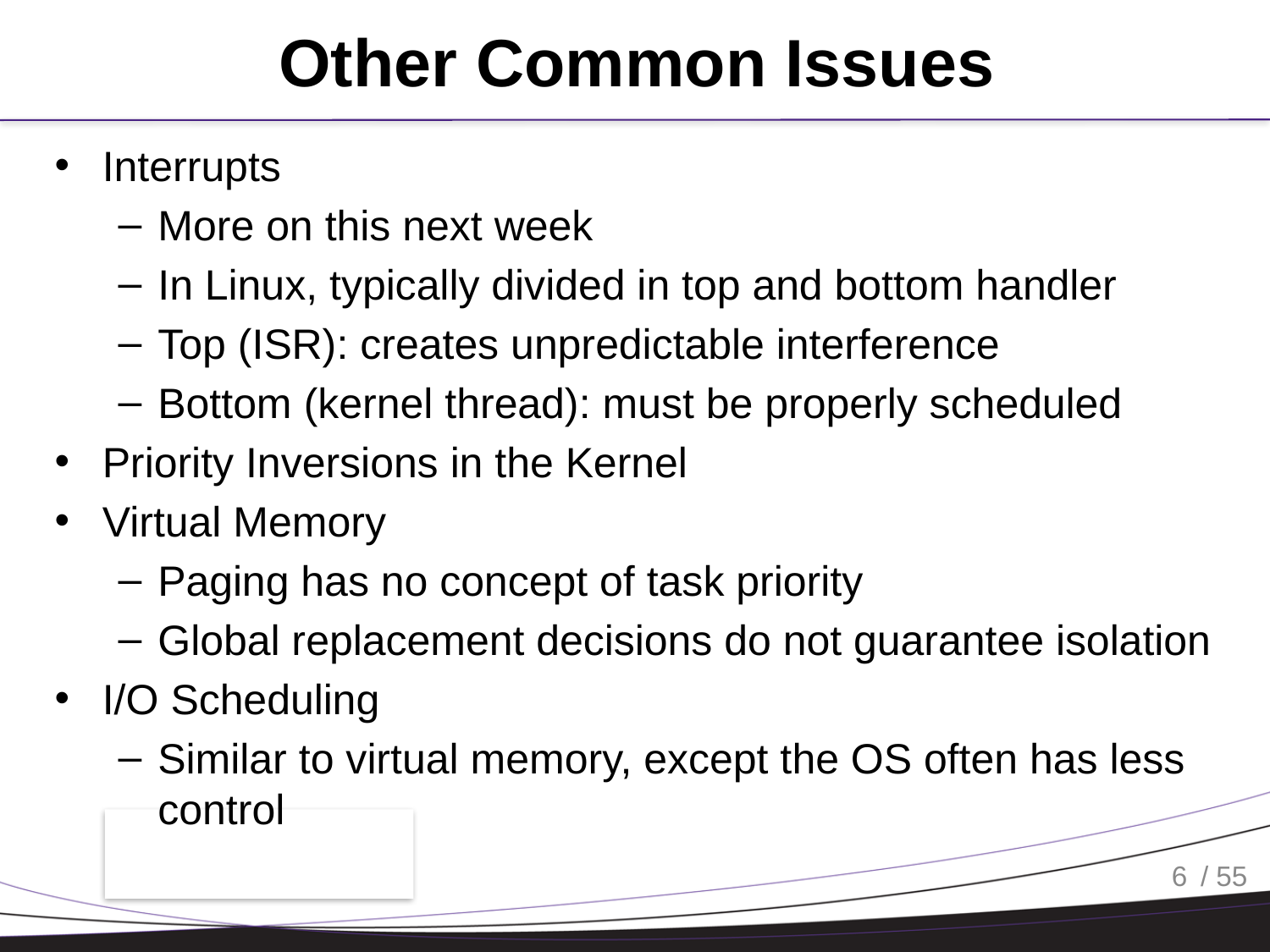

# Other Common Issues
Interrupts
More on this next week
In Linux, typically divided in top and bottom handler
Top (ISR): creates unpredictable interference
Bottom (kernel thread): must be properly scheduled
Priority Inversions in the Kernel
Virtual Memory
Paging has no concept of task priority
Global replacement decisions do not guarantee isolation
I/O Scheduling
Similar to virtual memory, except the OS often has less control
6